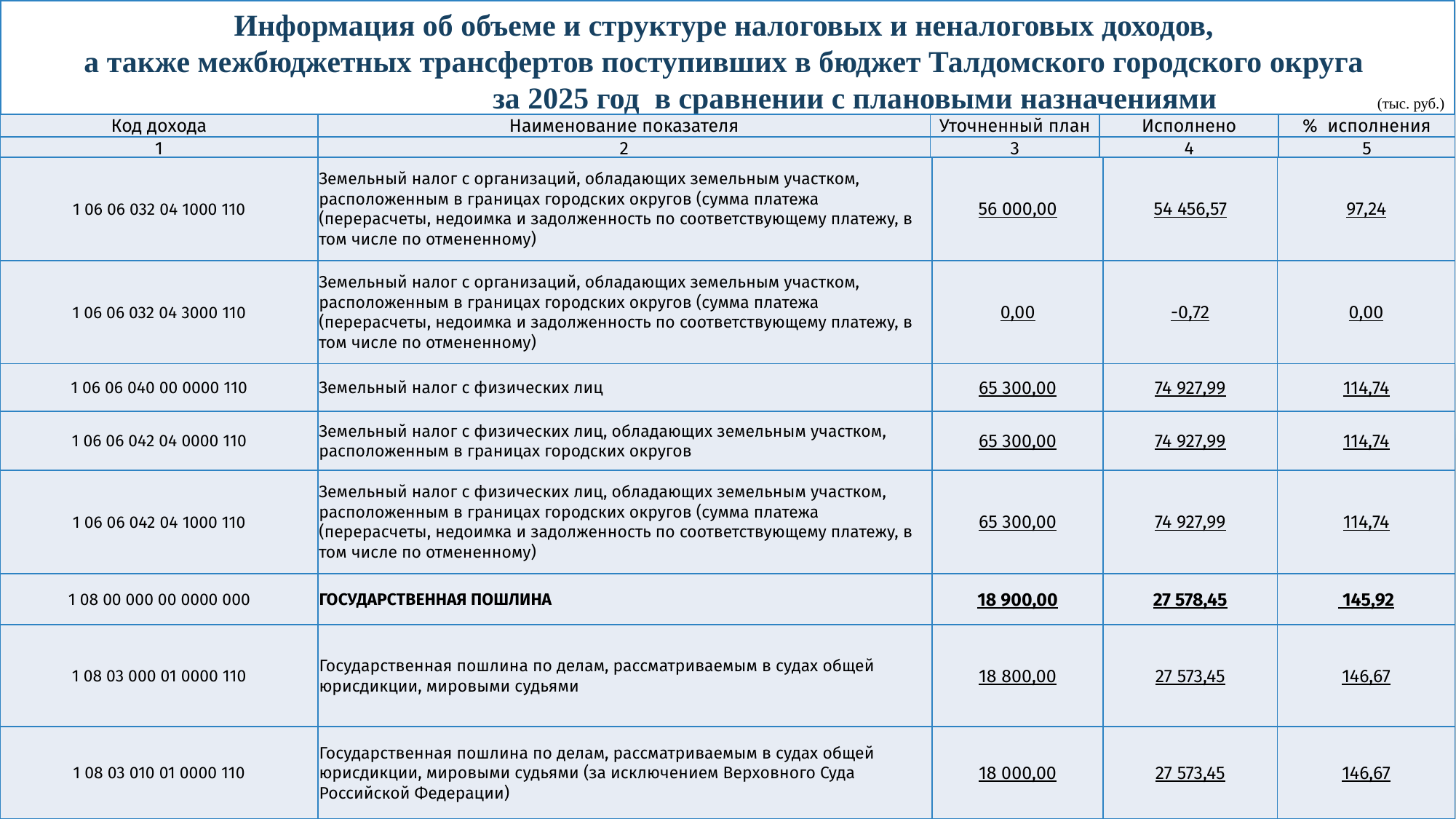

Информация об объеме и структуре налоговых и неналоговых доходов,
а также межбюджетных трансфертов поступивших в бюджет Талдомского городского округа
                                   за 2025 год  в сравнении с плановыми назначениями                     (тыс. руб.)
| Код дохода | Наименование показателя | Уточненный план | Исполнено | % исполнения |
| --- | --- | --- | --- | --- |
| 1 | 2 | 3 | 4 | 5 |
| 1 06 06 032 04 1000 110 | Земельный налог с организаций, обладающих земельным участком, расположенным в границах городских округов (сумма платежа (перерасчеты, недоимка и задолженность по соответствующему платежу, в том числе по отмененному) | 56 000,00 | 54 456,57 | 97,24 |
| --- | --- | --- | --- | --- |
| 1 06 06 032 04 3000 110 | Земельный налог с организаций, обладающих земельным участком, расположенным в границах городских округов (сумма платежа (перерасчеты, недоимка и задолженность по соответствующему платежу, в том числе по отмененному) | 0,00 | -0,72 | 0,00 |
| 1 06 06 040 00 0000 110 | Земельный налог с физических лиц | 65 300,00 | 74 927,99 | 114,74 |
| 1 06 06 042 04 0000 110 | Земельный налог с физических лиц, обладающих земельным участком, расположенным в границах городских округов | 65 300,00 | 74 927,99 | 114,74 |
| 1 06 06 042 04 1000 110 | Земельный налог с физических лиц, обладающих земельным участком, расположенным в границах городских округов (сумма платежа (перерасчеты, недоимка и задолженность по соответствующему платежу, в том числе по отмененному) | 65 300,00 | 74 927,99 | 114,74 |
| 1 08 00 000 00 0000 000 | ГОСУДАРСТВЕННАЯ ПОШЛИНА | 18 900,00 | 27 578,45 | 145,92 |
| 1 08 03 000 01 0000 110 | Государственная пошлина по делам, рассматриваемым в судах общей юрисдикции, мировыми судьями | 18 800,00 | 27 573,45 | 146,67 |
| 1 08 03 010 01 0000 110 | Государственная пошлина по делам, рассматриваемым в судах общей юрисдикции, мировыми судьями (за исключением Верховного Суда Российской Федерации) | 18 000,00 | 27 573,45 | 146,67 |
34